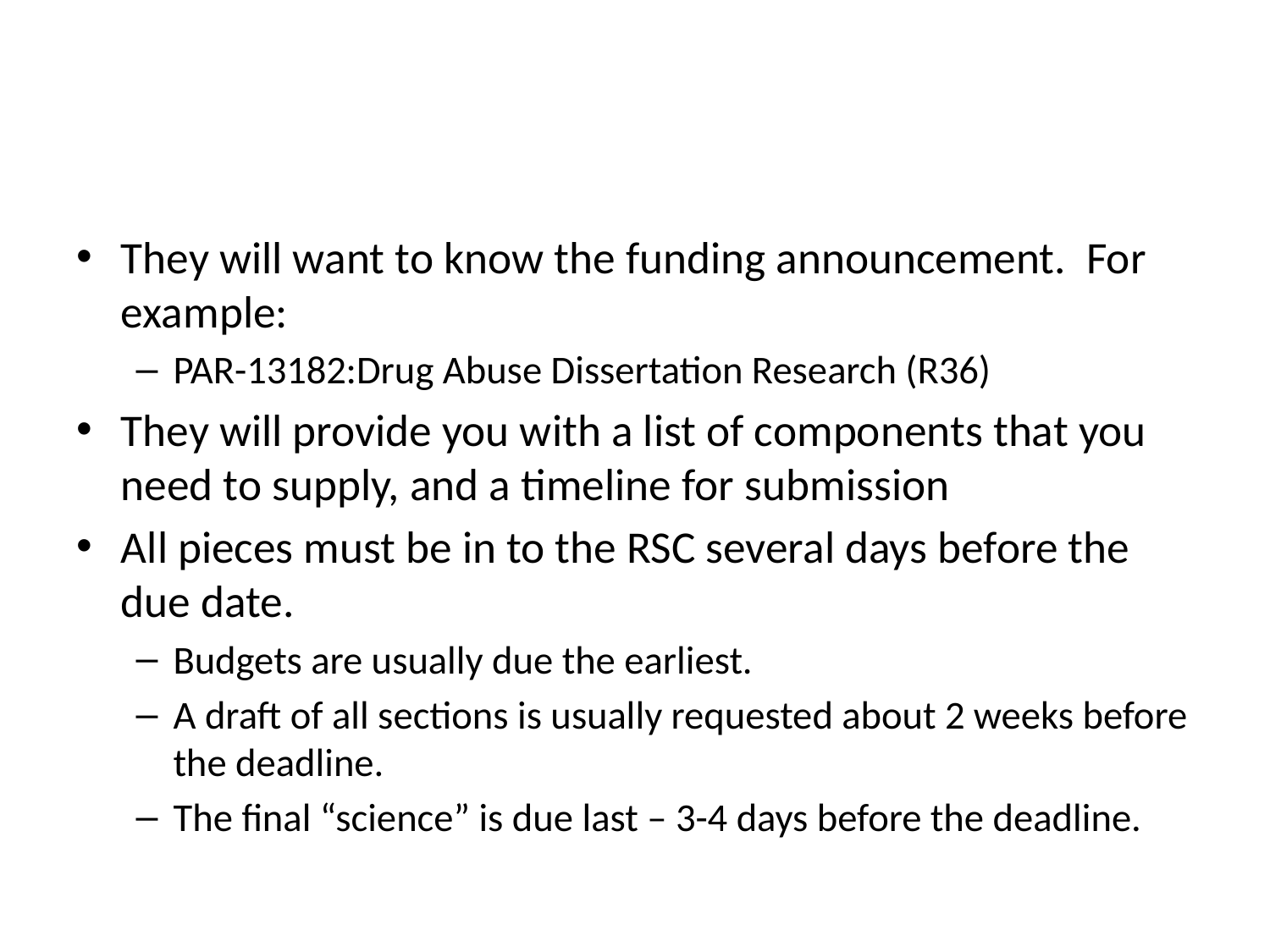

#
They will want to know the funding announcement.  For example:
PAR-13182:Drug Abuse Dissertation Research (R36)
They will provide you with a list of components that you need to supply, and a timeline for submission
All pieces must be in to the RSC several days before the due date.
Budgets are usually due the earliest.
A draft of all sections is usually requested about 2 weeks before the deadline.
The final “science” is due last – 3-4 days before the deadline.